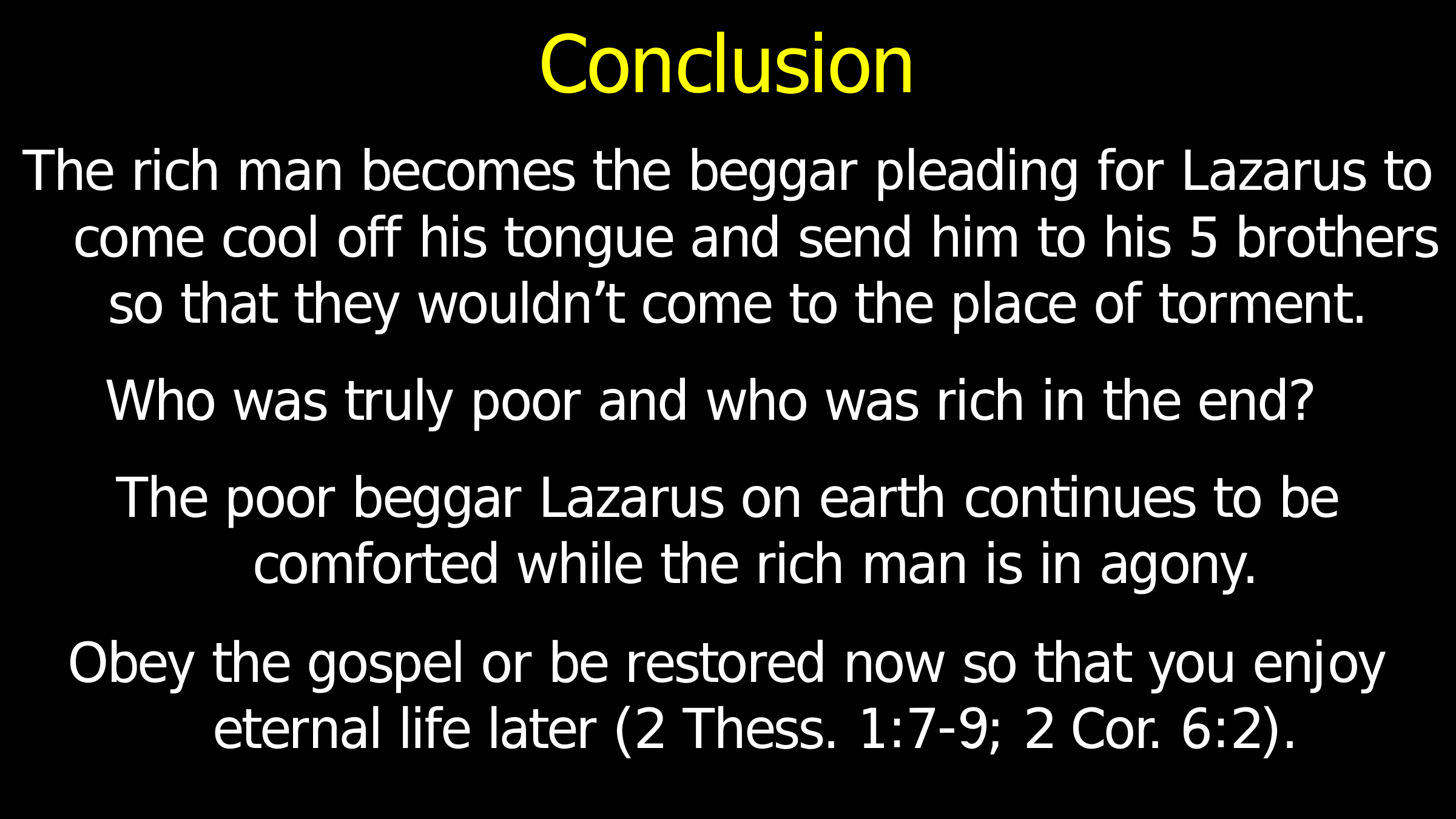

# Conclusion
The rich man becomes the beggar pleading for Lazarus to come cool off his tongue and send him to his 5 brothers so that they wouldn’t come to the place of torment.

Who was truly poor and who was rich in the end?

The poor beggar Lazarus on earth continues to be comforted while the rich man is in agony.

Obey the gospel or be restored now so that you enjoy eternal life later (2 Thess. 1:7-9; 2 Cor. 6:2).